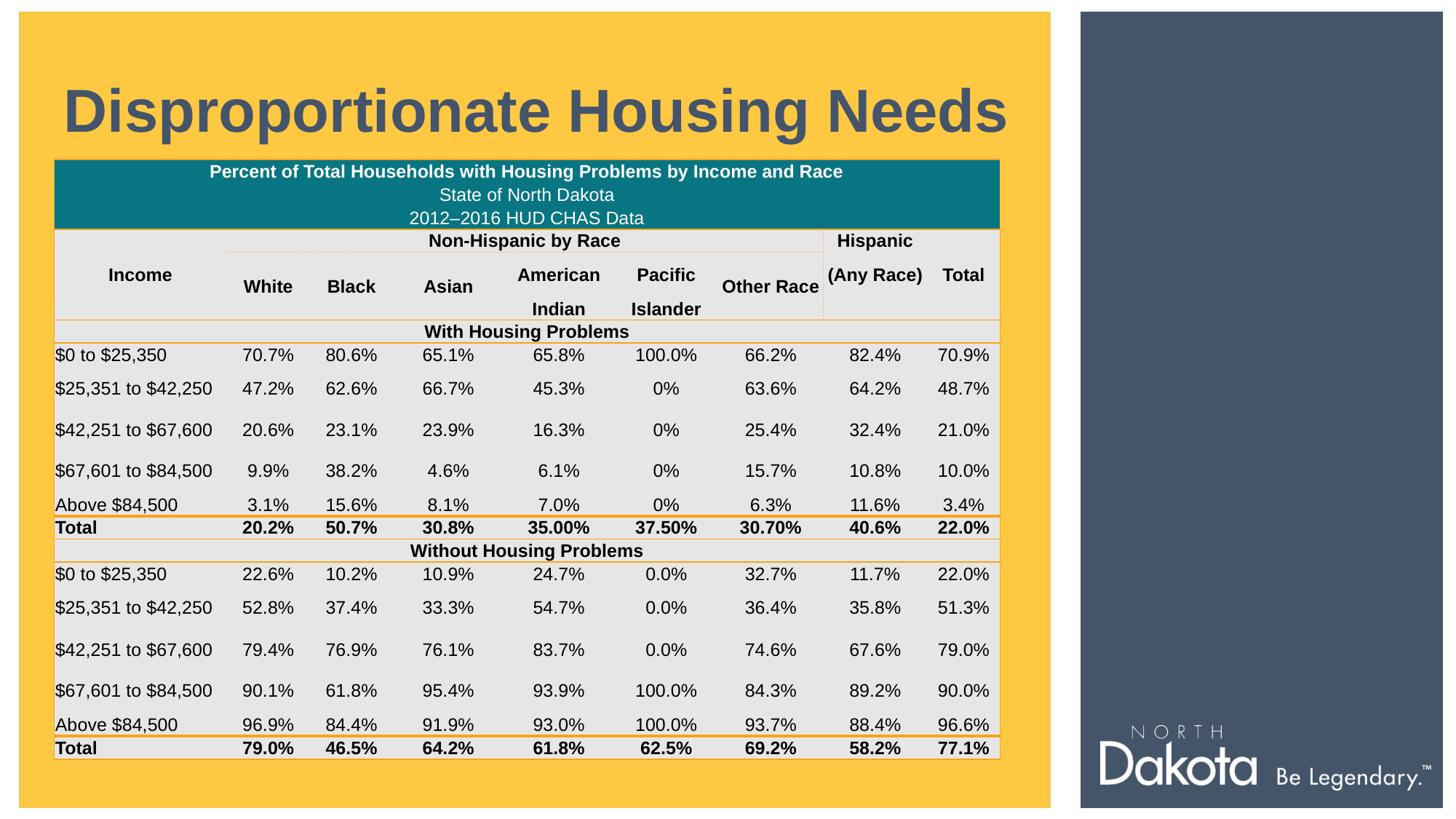

Disproportionate Housing Needs

| Percent of Total Households with Housing Problems by Income and Race |  |  |  |  |  |  |  |  |
| --- | --- | --- | --- | --- | --- | --- | --- | --- |
| State of North Dakota |  |  |  |  |  |  |  |  |
| 2012–2016 HUD CHAS Data |  |  |  |  |  |  |  |  |
| Income | Non-Hispanic by Race |  |  |  |  |  | Hispanic | Total |
|  | White | Black | Asian | American | Pacific | Other Race | (Any Race) |  |
|  |  |  |  | Indian | Islander |  |  |  |
| With Housing Problems |  |  |  |  |  |  |  |  |
| $0 to $25,350 | 70.7% | 80.6% | 65.1% | 65.8% | 100.0% | 66.2% | 82.4% | 70.9% |
| $25,351 to $42,250 | 47.2% | 62.6% | 66.7% | 45.3% | 0% | 63.6% | 64.2% | 48.7% |
| $42,251 to $67,600 | 20.6% | 23.1% | 23.9% | 16.3% | 0% | 25.4% | 32.4% | 21.0% |
| $67,601 to $84,500 | 9.9% | 38.2% | 4.6% | 6.1% | 0% | 15.7% | 10.8% | 10.0% |
| Above $84,500 | 3.1% | 15.6% | 8.1% | 7.0% | 0% | 6.3% | 11.6% | 3.4% |
| Total | 20.2% | 50.7% | 30.8% | 35.00% | 37.50% | 30.70% | 40.6% | 22.0% |
| Without Housing Problems |  |  |  |  |  |  |  |  |
| $0 to $25,350 | 22.6% | 10.2% | 10.9% | 24.7% | 0.0% | 32.7% | 11.7% | 22.0% |
| $25,351 to $42,250 | 52.8% | 37.4% | 33.3% | 54.7% | 0.0% | 36.4% | 35.8% | 51.3% |
| $42,251 to $67,600 | 79.4% | 76.9% | 76.1% | 83.7% | 0.0% | 74.6% | 67.6% | 79.0% |
| $67,601 to $84,500 | 90.1% | 61.8% | 95.4% | 93.9% | 100.0% | 84.3% | 89.2% | 90.0% |
| Above $84,500 | 96.9% | 84.4% | 91.9% | 93.0% | 100.0% | 93.7% | 88.4% | 96.6% |
| Total | 79.0% | 46.5% | 64.2% | 61.8% | 62.5% | 69.2% | 58.2% | 77.1% |